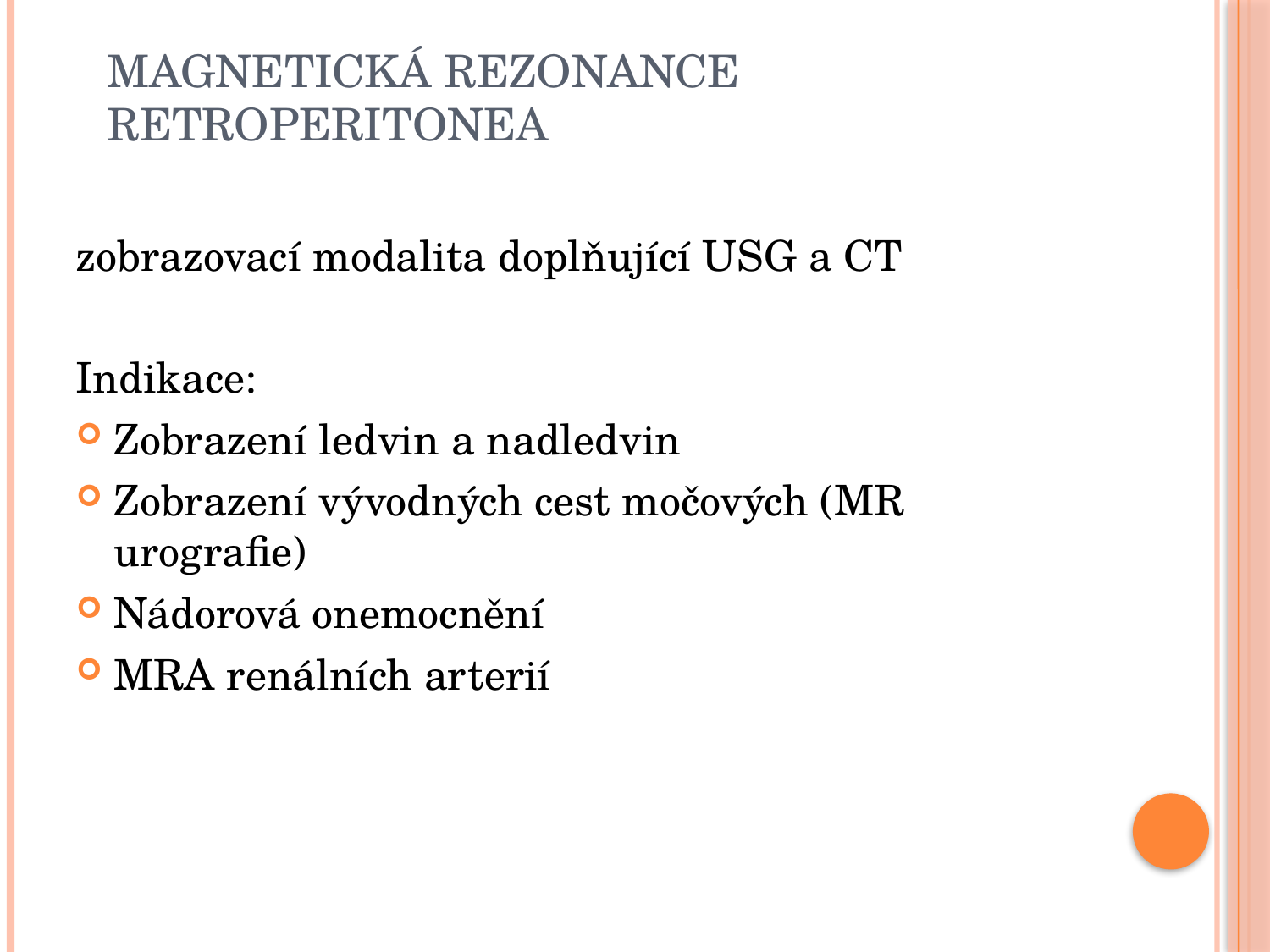

# Magnetická rezonance retroperitonea
zobrazovací modalita doplňující USG a CT

Indikace:
Zobrazení ledvin a nadledvin
Zobrazení vývodných cest močových (MR urografie)
Nádorová onemocnění
MRA renálních arterií